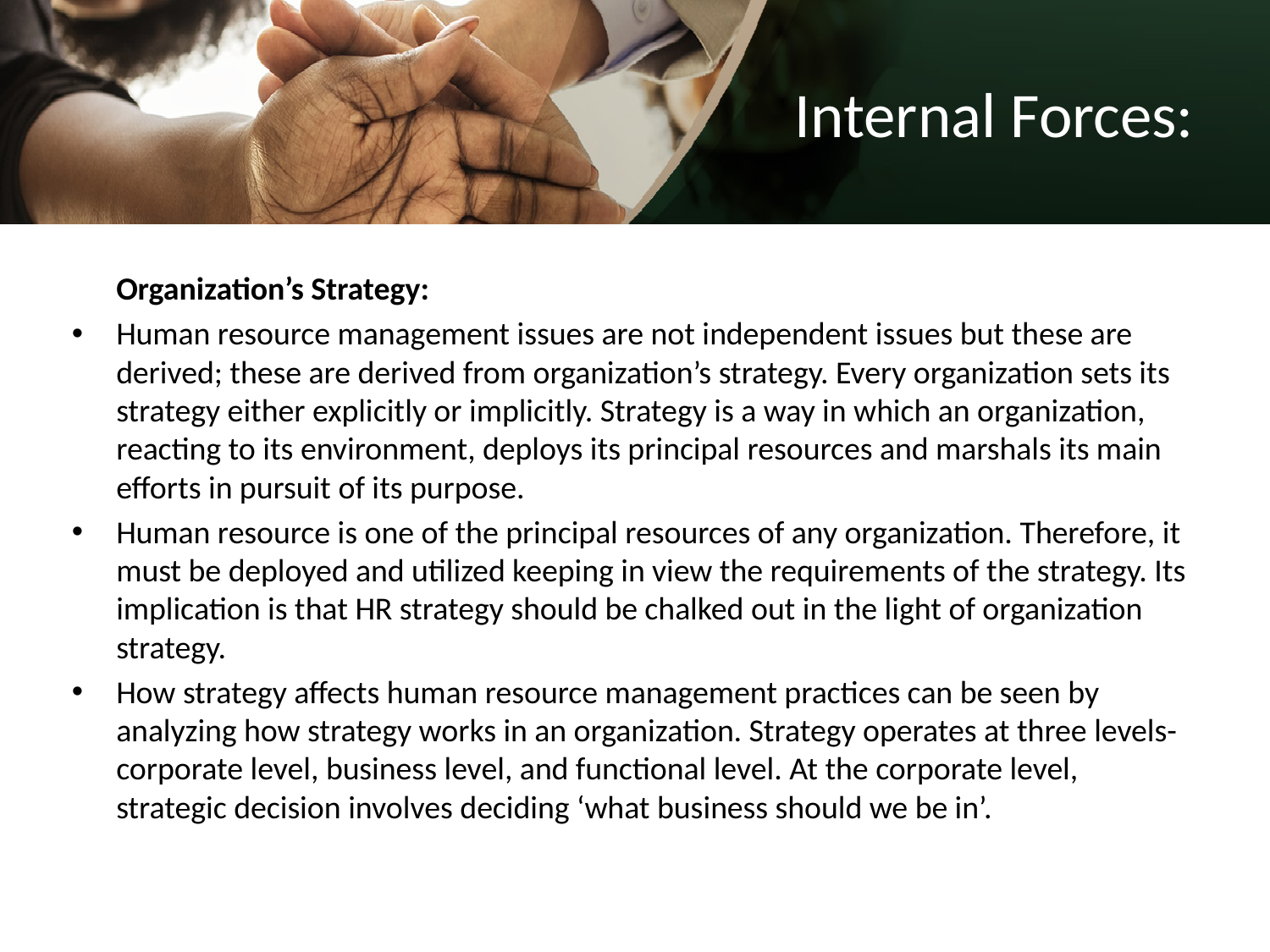

# Internal Forces:
	Organization’s Strategy:
Human resource management issues are not independent issues but these are derived; these are derived from organization’s strategy. Every organization sets its strategy either explicitly or implicitly. Strategy is a way in which an organization, reacting to its environment, deploys its principal resources and marshals its main efforts in pursuit of its purpose.
Human resource is one of the principal resources of any organization. Therefore, it must be deployed and utilized keeping in view the requirements of the strategy. Its implication is that HR strategy should be chalked out in the light of organization strategy.
How strategy affects human resource management practices can be seen by analyzing how strategy works in an organization. Strategy operates at three levels- corporate level, business level, and functional level. At the corporate level, strategic decision involves deciding ‘what business should we be in’.